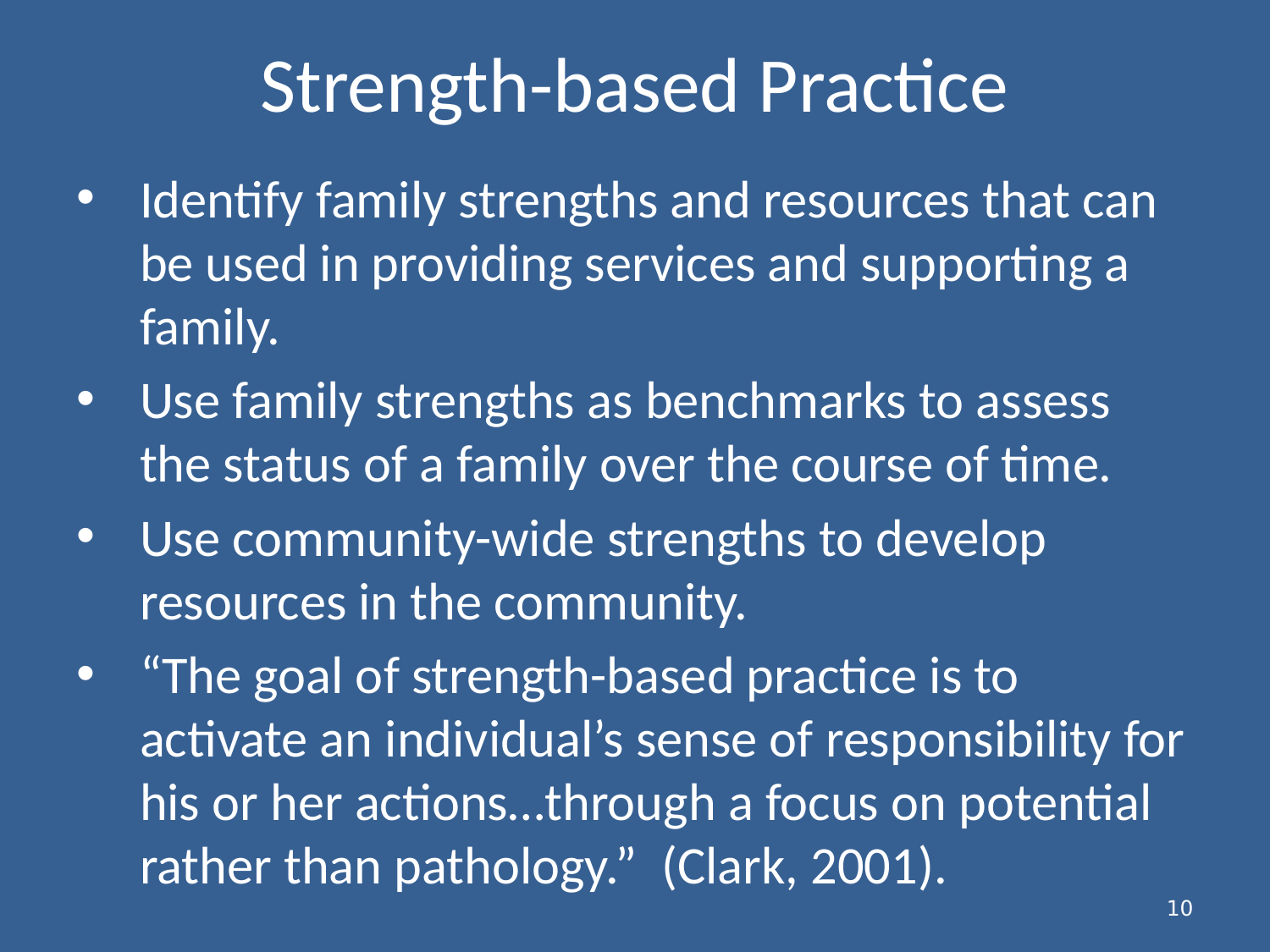

# Strength-based Practice
Identify family strengths and resources that can be used in providing services and supporting a family.
Use family strengths as benchmarks to assess the status of a family over the course of time.
Use community-wide strengths to develop resources in the community.
“The goal of strength-based practice is to activate an individual’s sense of responsibility for his or her actions…through a focus on potential rather than pathology.”  (Clark, 2001).
10